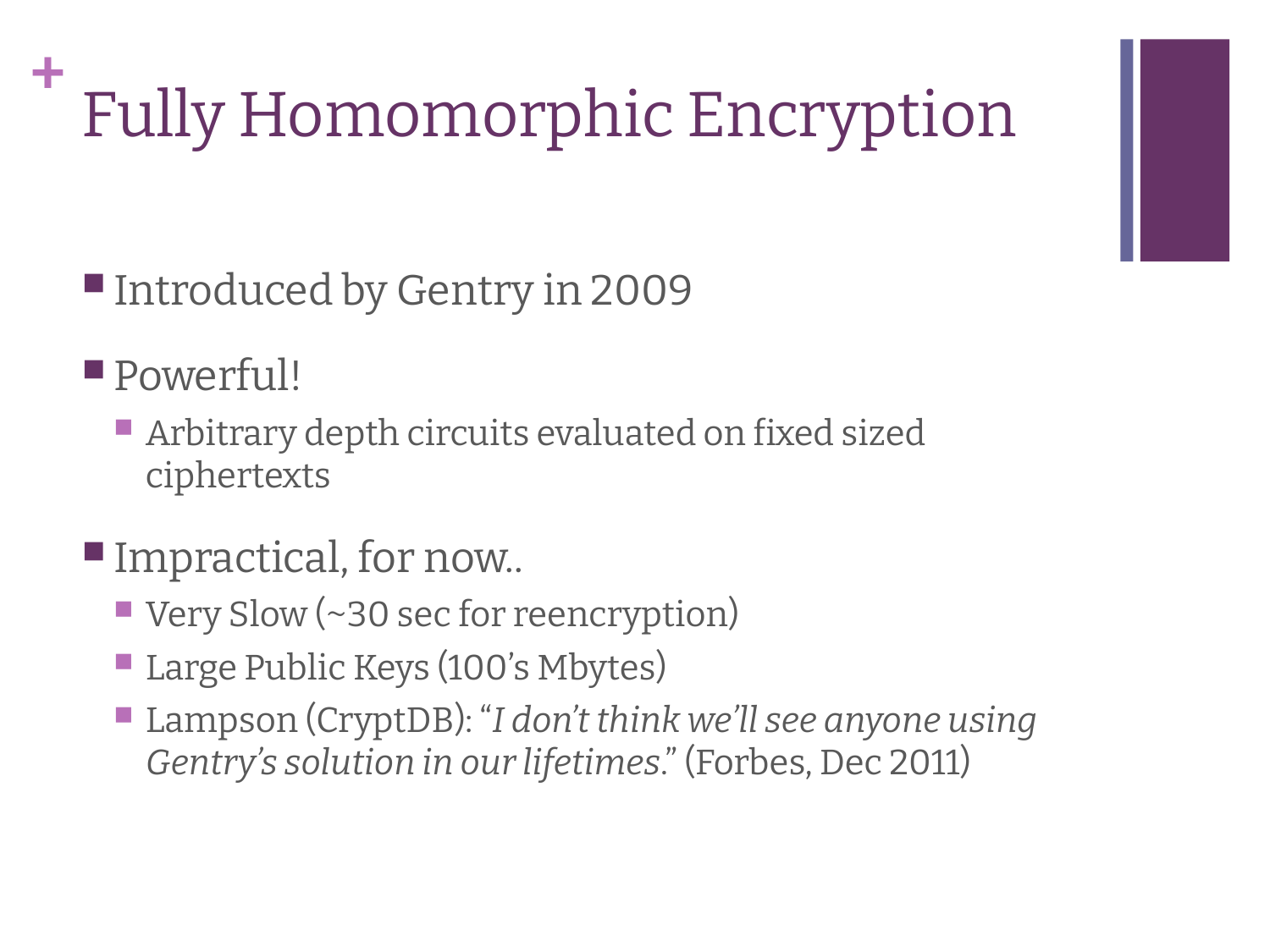

# Fully Homomorphic Encryption
Introduced by Gentry in 2009
Powerful!
Arbitrary depth circuits evaluated on fixed sized ciphertexts
Impractical, for now..
Very Slow (~30 sec for reencryption)
Large Public Keys (100’s Mbytes)
Lampson (CryptDB): “I don’t think we’ll see anyone using Gentry’s solution in our lifetimes.” (Forbes, Dec 2011)